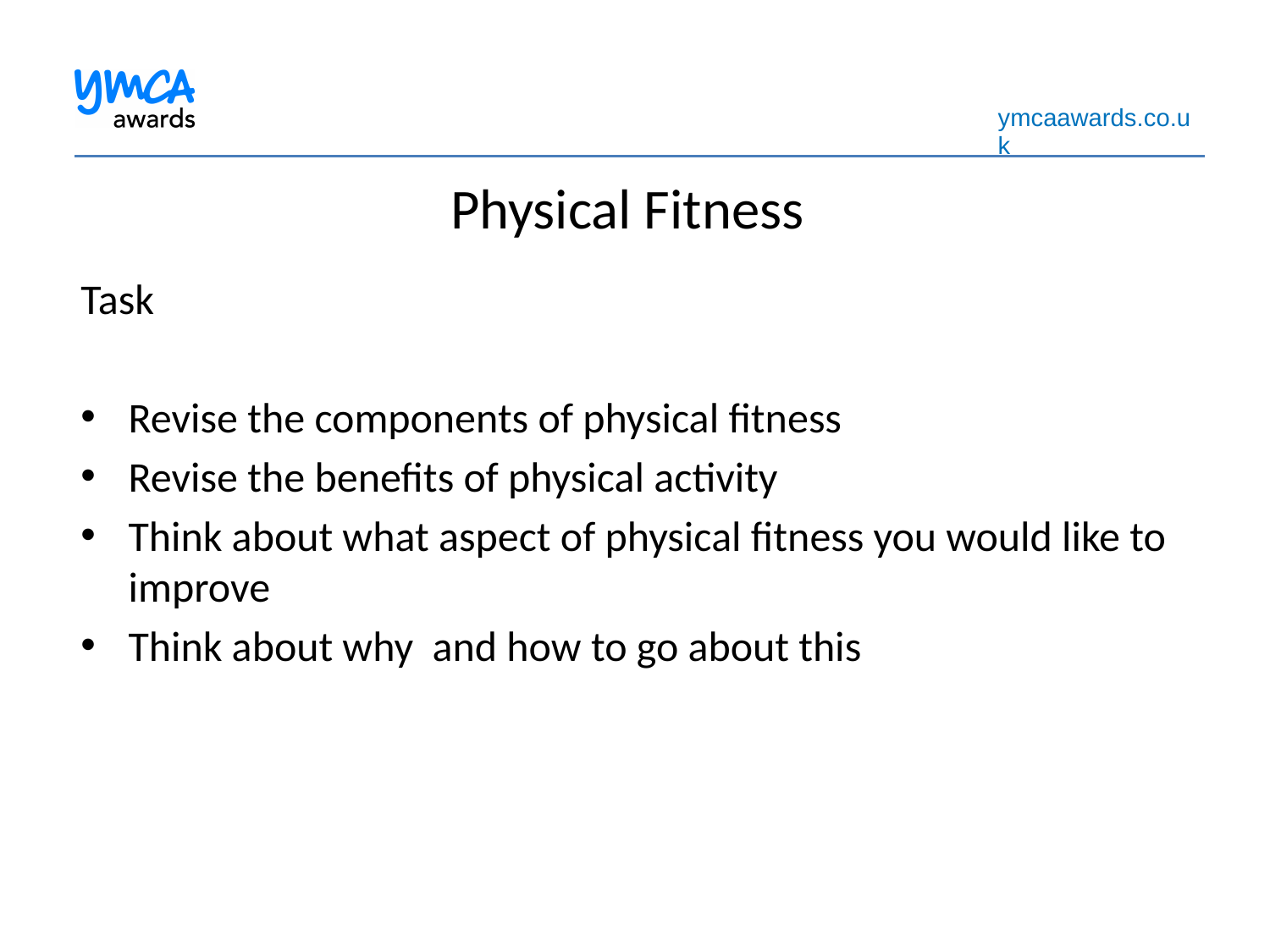

Physical Fitness
Task

Revise the components of physical fitness
Revise the benefits of physical activity
Think about what aspect of physical fitness you would like to improve
Think about why  and how to go about this